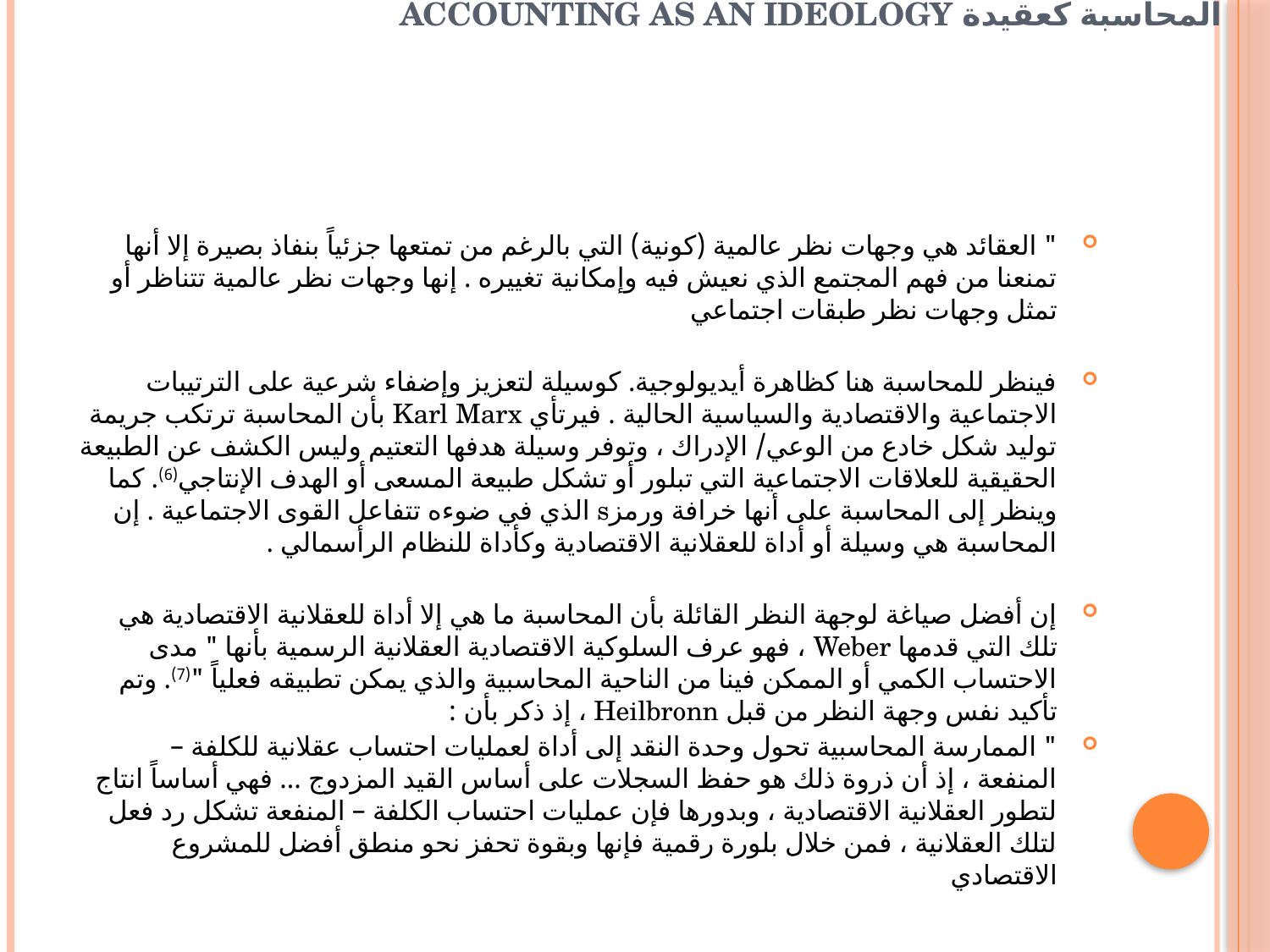

# المحاسبة كعقيدة Accounting as an Ideology
" العقائد هي وجهات نظر عالمية (كونية) التي بالرغم من تمتعها جزئياً بنفاذ بصيرة إلا أنها تمنعنا من فهم المجتمع الذي نعيش فيه وإمكانية تغييره . إنها وجهات نظر عالمية تتناظر أو تمثل وجهات نظر طبقات اجتماعي

فينظر للمحاسبة هنا كظاهرة أيديولوجية. كوسيلة لتعزيز وإضفاء شرعية على الترتيبات الاجتماعية والاقتصادية والسياسية الحالية . فيرتأي Karl Marx بأن المحاسبة ترتكب جريمة توليد شكل خادع من الوعي/ الإدراك ، وتوفر وسيلة هدفها التعتيم وليس الكشف عن الطبيعة الحقيقية للعلاقات الاجتماعية التي تبلور أو تشكل طبيعة المسعى أو الهدف الإنتاجي(6). كما وينظر إلى المحاسبة على أنها خرافة ورمزs الذي في ضوءه تتفاعل القوى الاجتماعية . إن المحاسبة هي وسيلة أو أداة للعقلانية الاقتصادية وكأداة للنظام الرأسمالي .

إن أفضل صياغة لوجهة النظر القائلة بأن المحاسبة ما هي إلا أداة للعقلانية الاقتصادية هي تلك التي قدمها Weber ، فهو عرف السلوكية الاقتصادية العقلانية الرسمية بأنها " مدى الاحتساب الكمي أو الممكن فينا من الناحية المحاسبية والذي يمكن تطبيقه فعلياً "(7). وتم تأكيد نفس وجهة النظر من قبل Heilbronn ، إذ ذكر بأن :
" الممارسة المحاسبية تحول وحدة النقد إلى أداة لعمليات احتساب عقلانية للكلفة – المنفعة ، إذ أن ذروة ذلك هو حفظ السجلات على أساس القيد المزدوج ... فهي أساساً انتاج لتطور العقلانية الاقتصادية ، وبدورها فإن عمليات احتساب الكلفة – المنفعة تشكل رد فعل لتلك العقلانية ، فمن خلال بلورة رقمية فإنها وبقوة تحفز نحو منطق أفضل للمشروع الاقتصادي